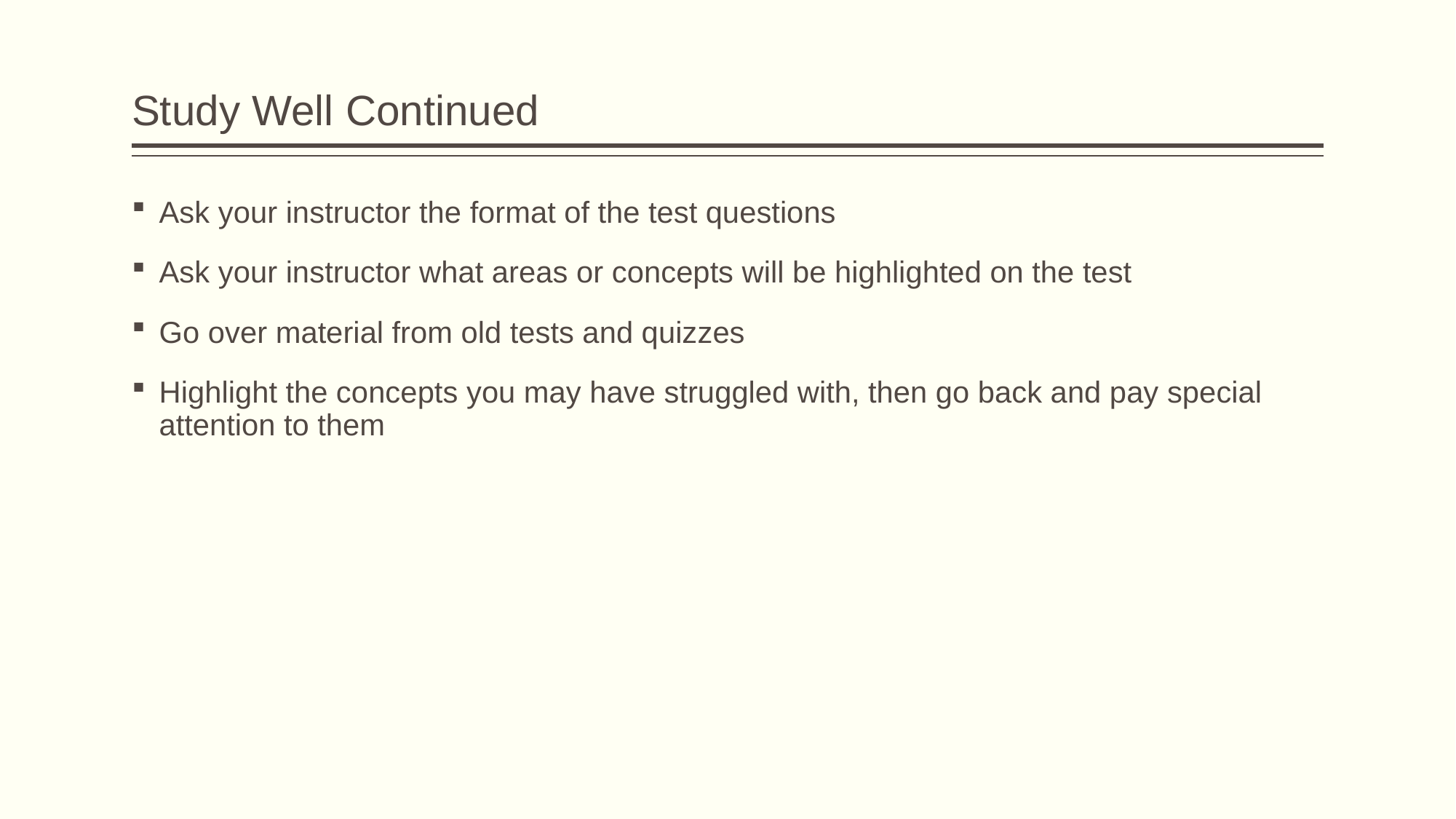

# Study Well Continued
Ask your instructor the format of the test questions
Ask your instructor what areas or concepts will be highlighted on the test
Go over material from old tests and quizzes
Highlight the concepts you may have struggled with, then go back and pay special attention to them